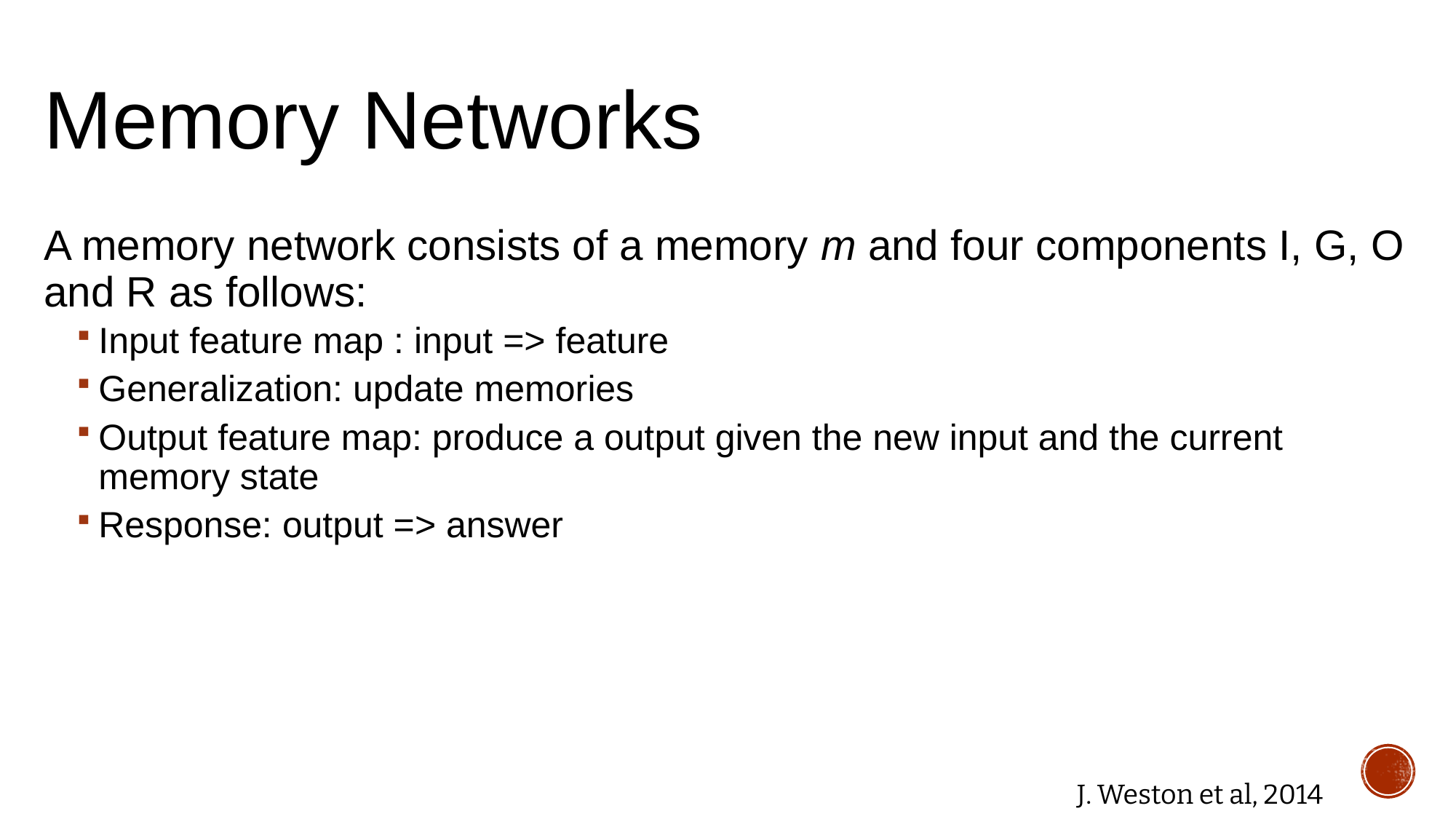

# Memory Networks
A memory network consists of a memory m and four components I, G, O and R as follows:
Input feature map : input => feature
Generalization: update memories
Output feature map: produce a output given the new input and the current memory state
Response: output => answer

J. Weston et al, 2014